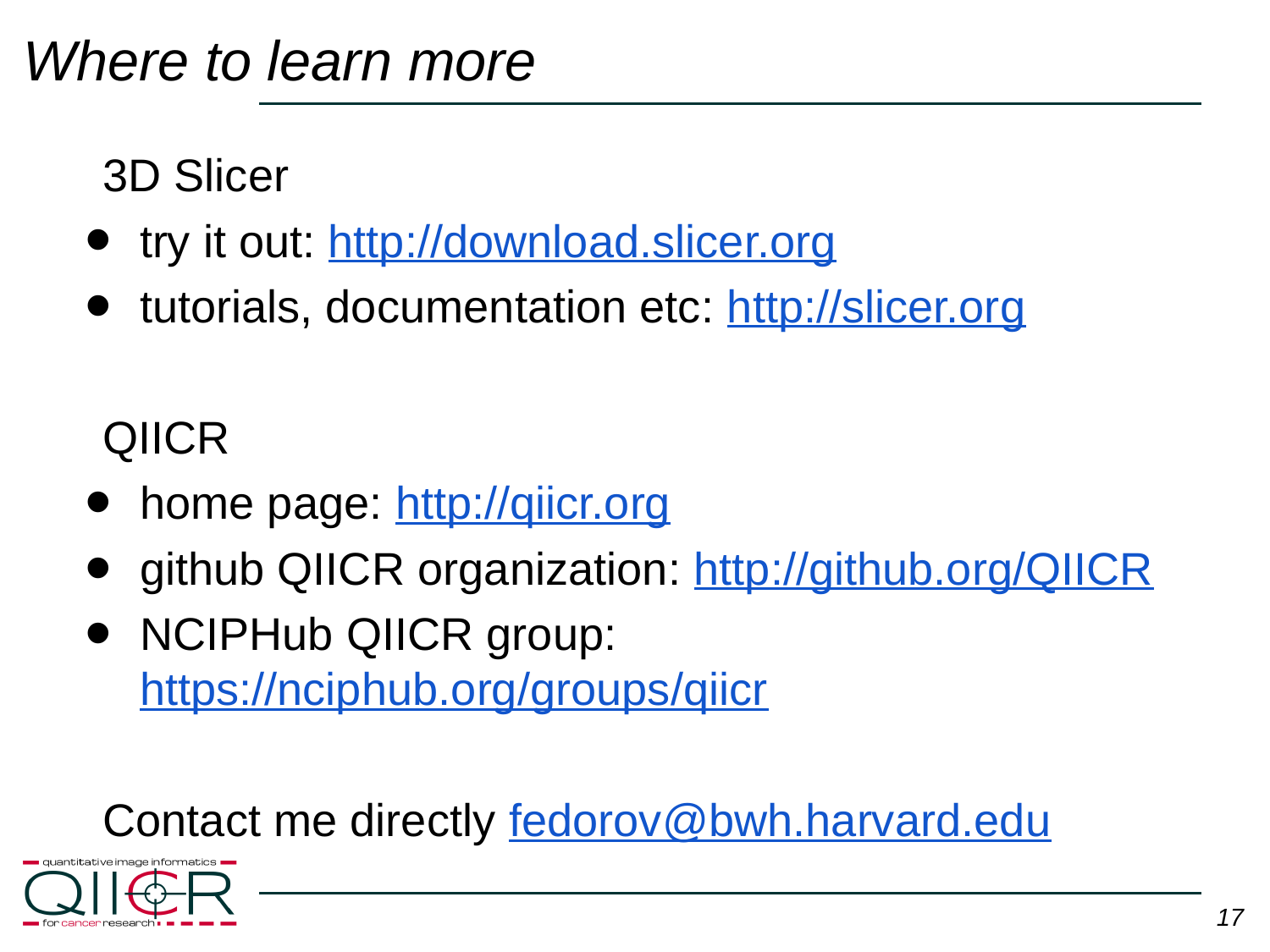

# Where to learn more
3D Slicer
try it out: http://download.slicer.org
tutorials, documentation etc: http://slicer.org

QIICR
home page: http://qiicr.org
github QIICR organization: http://github.org/QIICR
NCIPHub QIICR group: https://nciphub.org/groups/qiicr

Contact me directly fedorov@bwh.harvard.edu

17